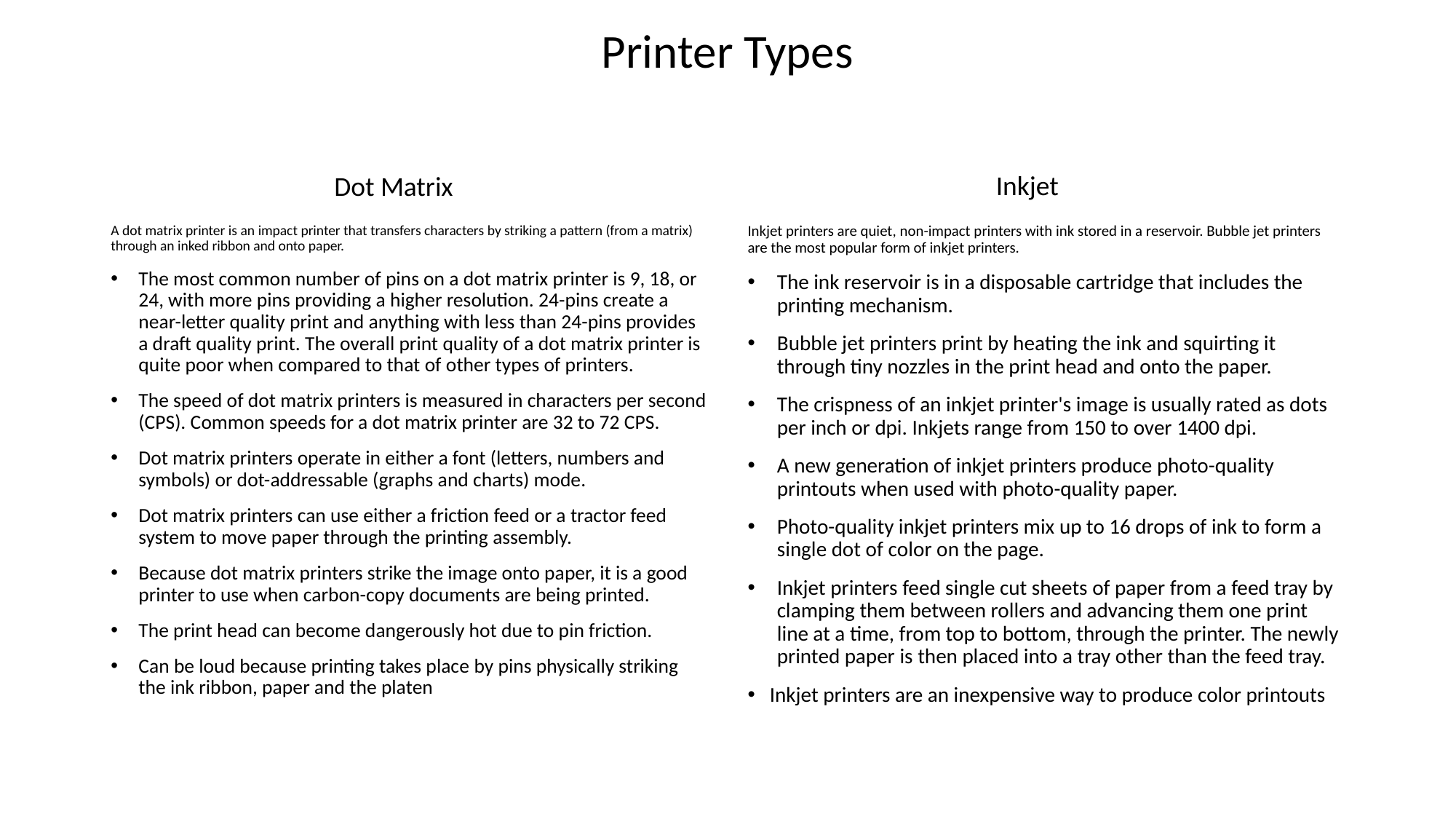

# Printer Types
Inkjet
Dot Matrix
A dot matrix printer is an impact printer that transfers characters by striking a pattern (from a matrix) through an inked ribbon and onto paper.
The most common number of pins on a dot matrix printer is 9, 18, or 24, with more pins providing a higher resolution. 24-pins create a near-letter quality print and anything with less than 24-pins provides a draft quality print. The overall print quality of a dot matrix printer is quite poor when compared to that of other types of printers.
The speed of dot matrix printers is measured in characters per second (CPS). Common speeds for a dot matrix printer are 32 to 72 CPS.
Dot matrix printers operate in either a font (letters, numbers and symbols) or dot-addressable (graphs and charts) mode.
Dot matrix printers can use either a friction feed or a tractor feed system to move paper through the printing assembly.
Because dot matrix printers strike the image onto paper, it is a good printer to use when carbon-copy documents are being printed.
The print head can become dangerously hot due to pin friction.
Can be loud because printing takes place by pins physically striking the ink ribbon, paper and the platen

Inkjet printers are quiet, non-impact printers with ink stored in a reservoir. Bubble jet printers are the most popular form of inkjet printers.
The ink reservoir is in a disposable cartridge that includes the printing mechanism.
Bubble jet printers print by heating the ink and squirting it through tiny nozzles in the print head and onto the paper.
The crispness of an inkjet printer's image is usually rated as dots per inch or dpi. Inkjets range from 150 to over 1400 dpi.
A new generation of inkjet printers produce photo-quality printouts when used with photo-quality paper.
Photo-quality inkjet printers mix up to 16 drops of ink to form a single dot of color on the page.
Inkjet printers feed single cut sheets of paper from a feed tray by clamping them between rollers and advancing them one print line at a time, from top to bottom, through the printer. The newly printed paper is then placed into a tray other than the feed tray.
Inkjet printers are an inexpensive way to produce color printouts